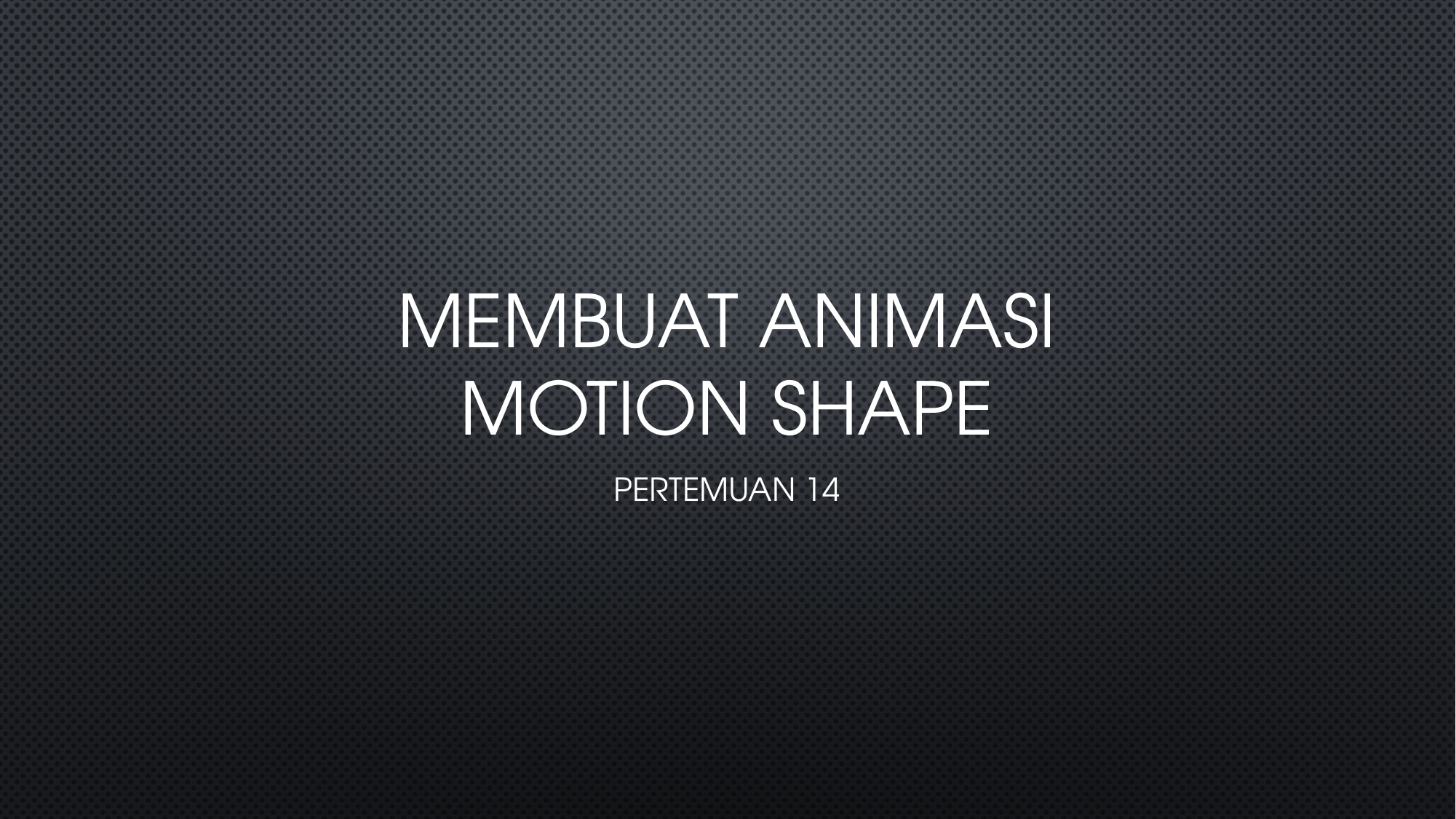

# Membuat animasi MOTION SHAPE
PERTEMUAN 14